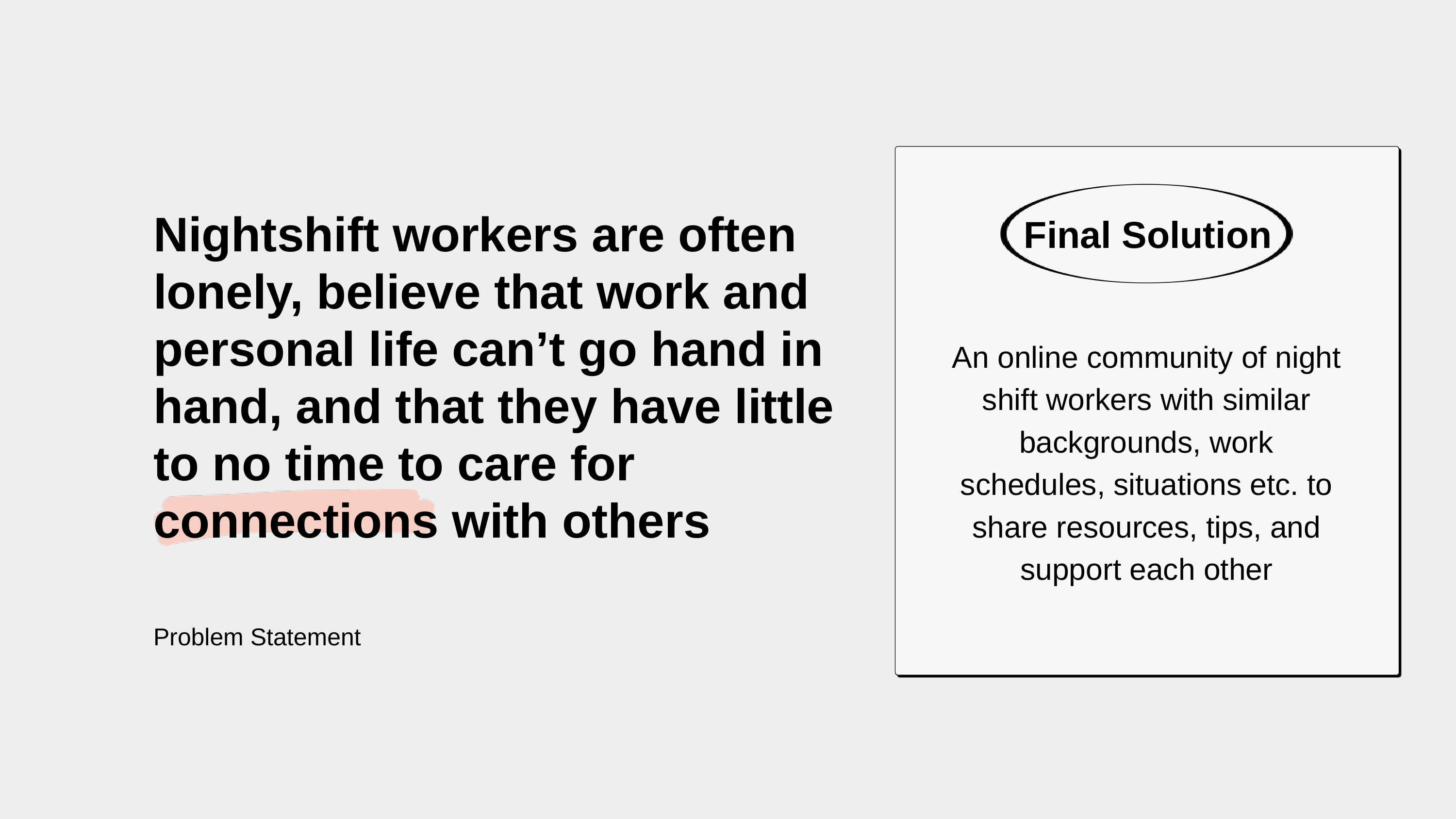

Final Solution
Nightshift workers are often lonely, believe that work and personal life can’t go hand in hand, and that they have little to no time to care for connections with others
An online community of night shift workers with similar backgrounds, work schedules, situations etc. to share resources, tips, and support each other

Problem Statement